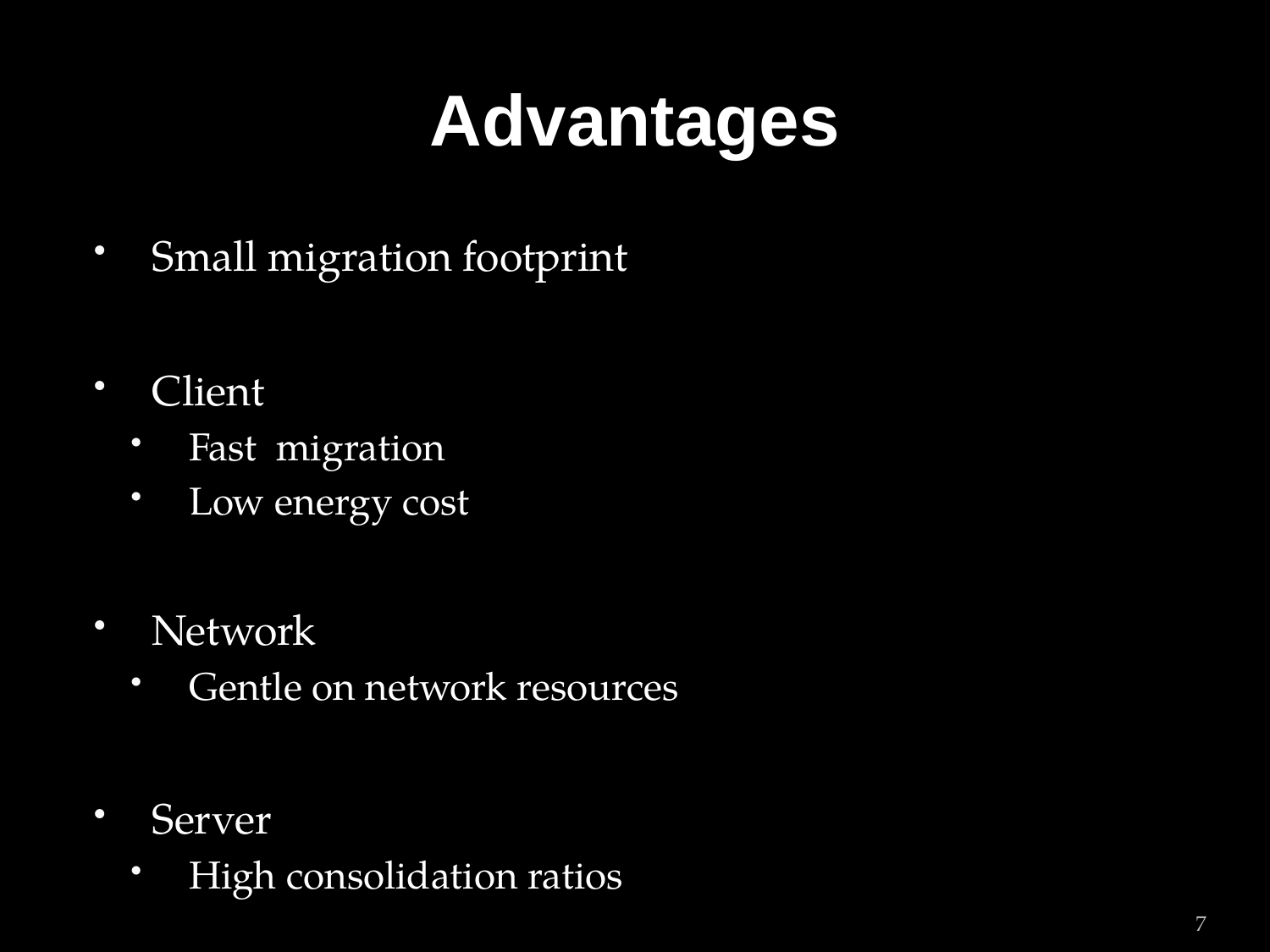

# Advantages
Small migration footprint

Client
Fast  migration
Low energy cost

Network
Gentle on network resources

Server
High consolidation ratios
7